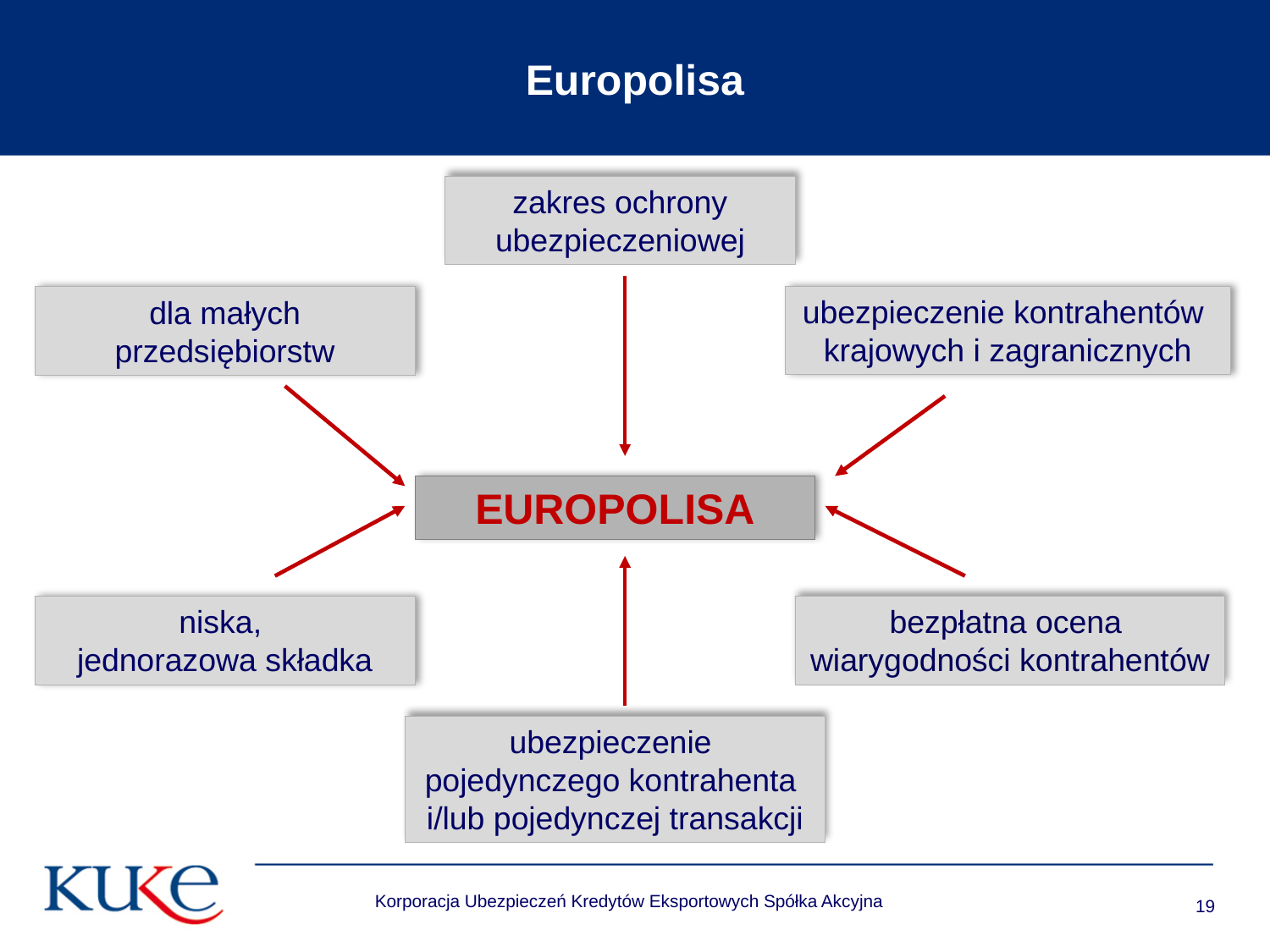

Europolisa
zakres ochrony ubezpieczeniowej

ubezpieczenie kontrahentów
krajowych i zagranicznych
dla małych przedsiębiorstw

EUROPOLISA
bezpłatna ocena
wiarygodności kontrahentów
niska,
jednorazowa składka

ubezpieczenie
pojedynczego kontrahenta
i/lub pojedynczej transakcji
Korporacja Ubezpieczeń Kredytów Eksportowych Spółka Akcyjna
19